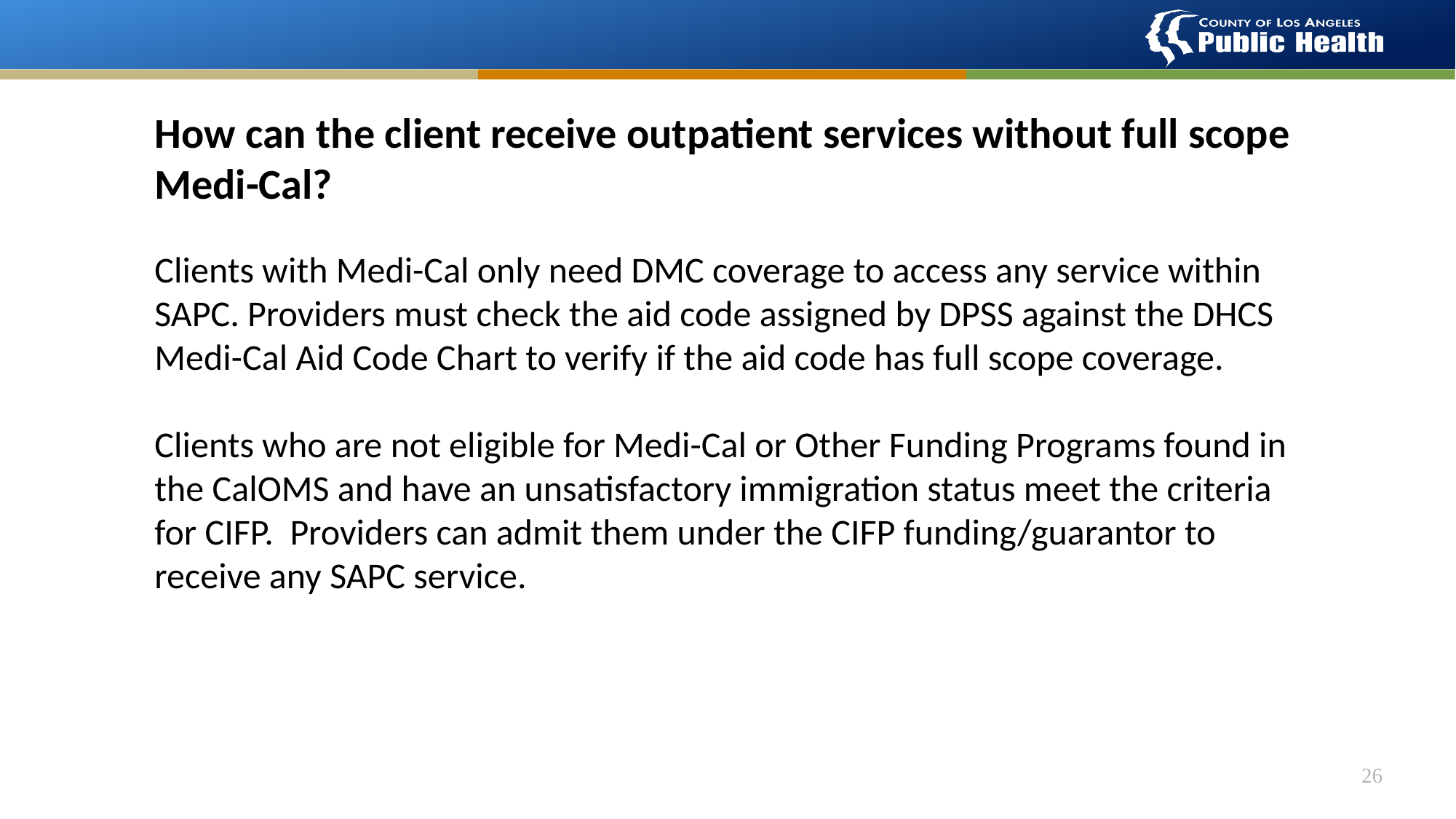

How can the client receive outpatient services without full scope Medi-Cal?
Clients with Medi-Cal only need DMC coverage to access any service within SAPC. Providers must check the aid code assigned by DPSS against the DHCS Medi-Cal Aid Code Chart to verify if the aid code has full scope coverage.

Clients who are not eligible for Medi-Cal or Other Funding Programs found in the CalOMS and have an unsatisfactory immigration status meet the criteria for CIFP.  Providers can admit them under the CIFP funding/guarantor to receive any SAPC service.
26